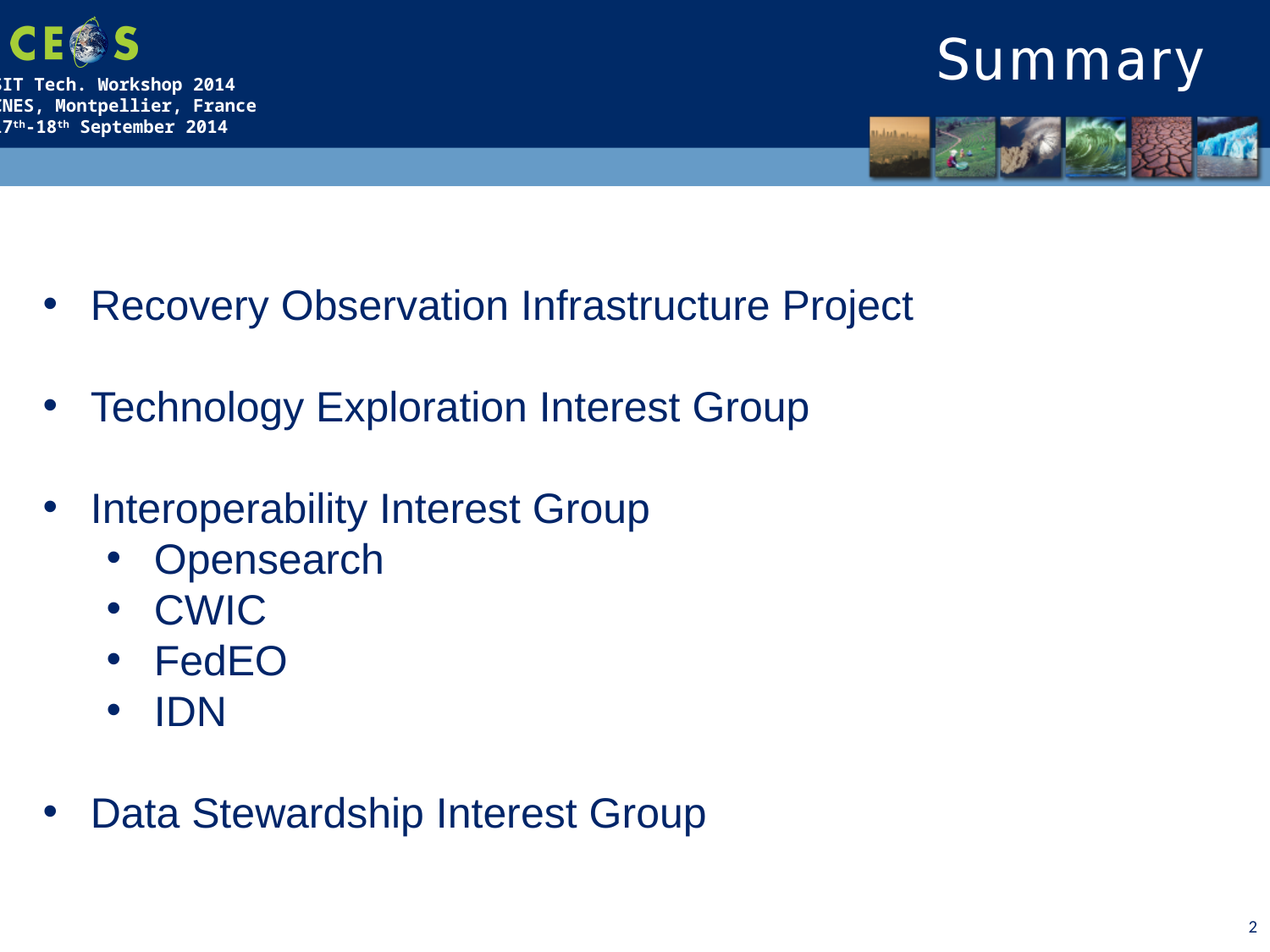

Summary

Recovery Observation Infrastructure Project

Technology Exploration Interest Group

Interoperability Interest Group
Opensearch
CWIC
FedEO
IDN

Data Stewardship Interest Group
2